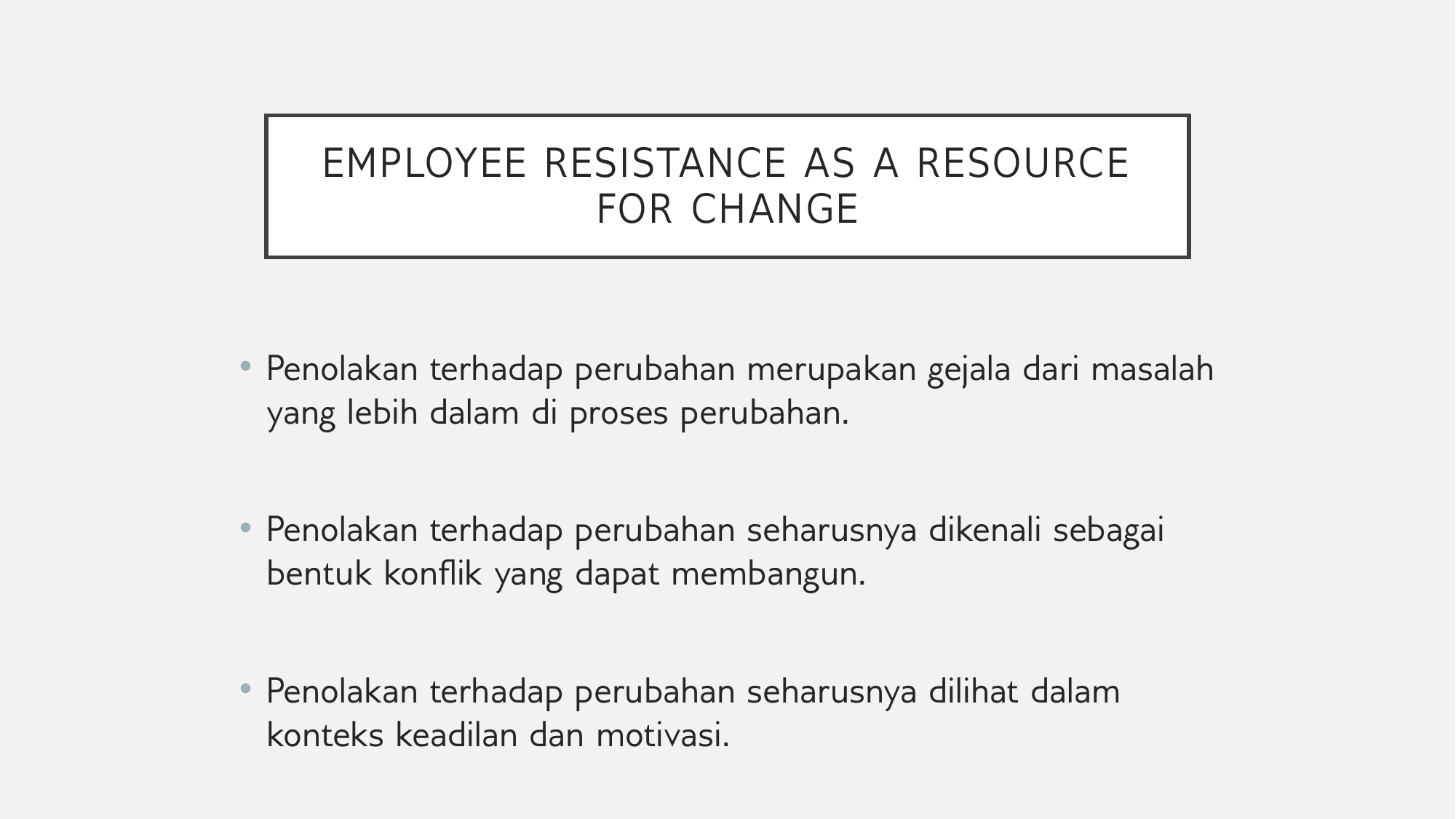

# Employee resistance as a resource for change
Penolakan terhadap perubahan merupakan gejala dari masalah yang lebih dalam di proses perubahan.

Penolakan terhadap perubahan seharusnya dikenali sebagai bentuk konflik yang dapat membangun.

Penolakan terhadap perubahan seharusnya dilihat dalam konteks keadilan dan motivasi.